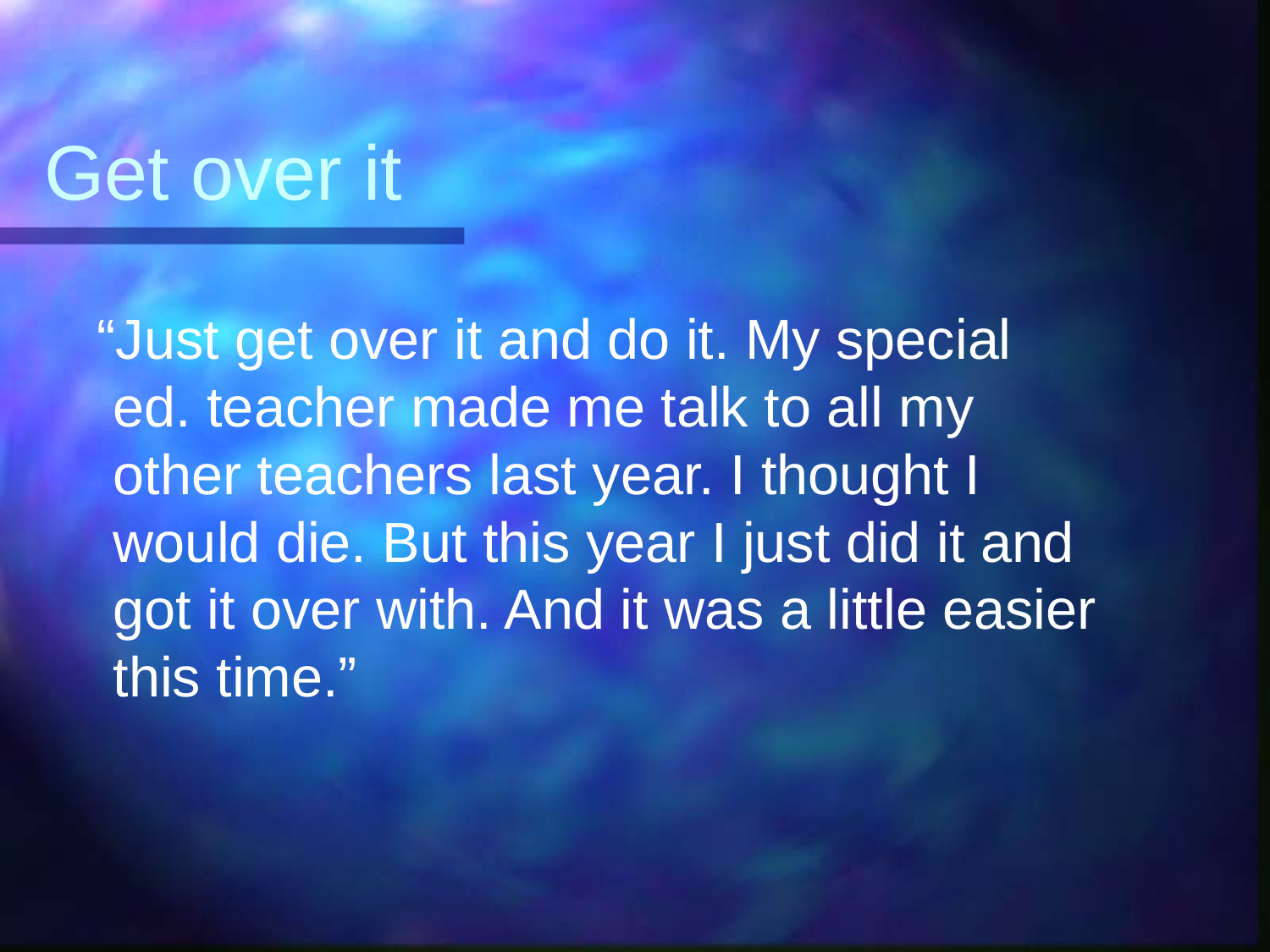

# Get over it
  “Just get over it and do it. My special ed. teacher made me talk to all my other teachers last year. I thought I would die. But this year I just did it and got it over with. And it was a little easier this time.”